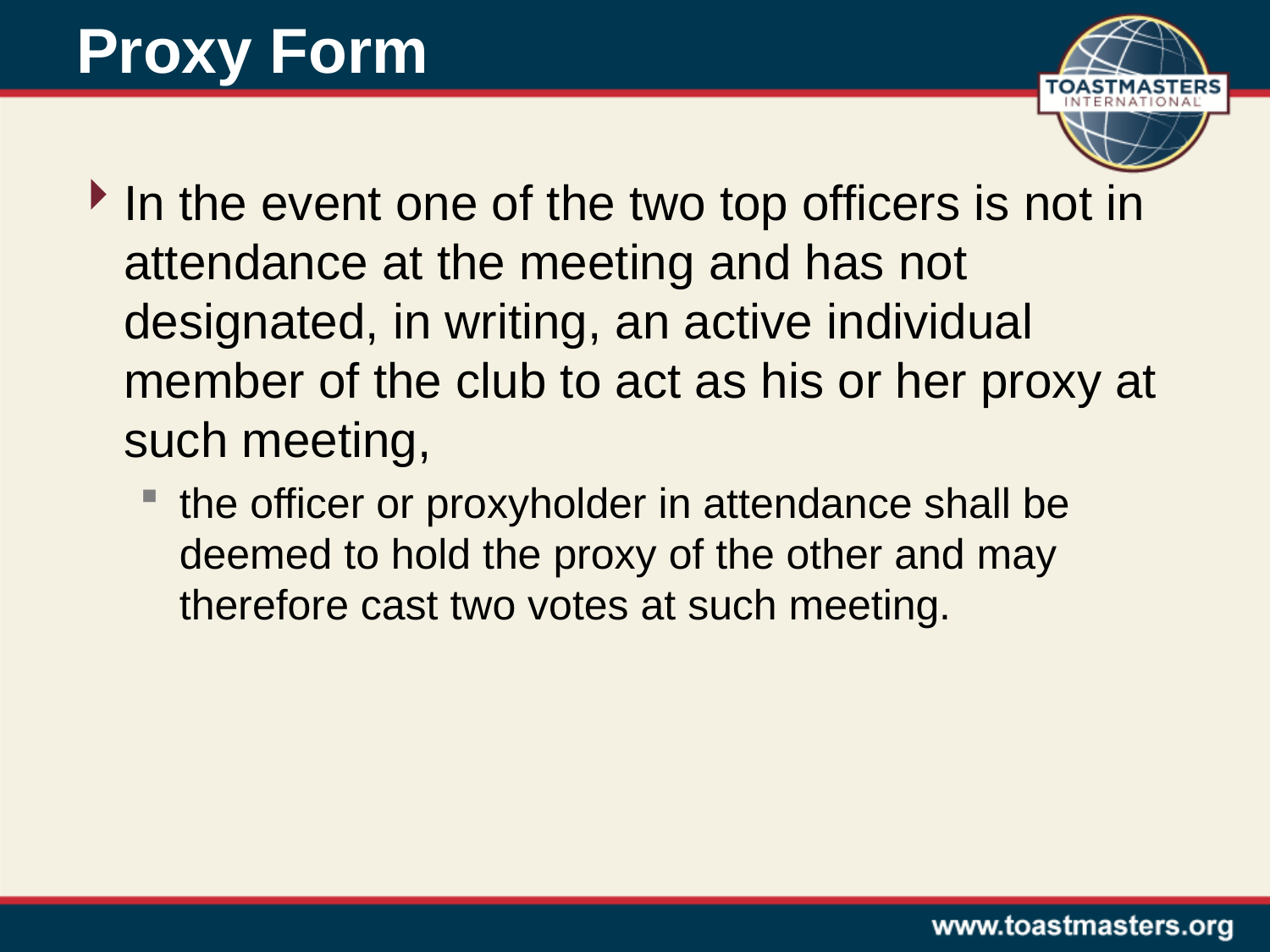

# Proxy Form
In the event one of the two top officers is not in attendance at the meeting and has not designated, in writing, an active individual member of the club to act as his or her proxy at such meeting,
the officer or proxyholder in attendance shall be deemed to hold the proxy of the other and may therefore cast two votes at such meeting.